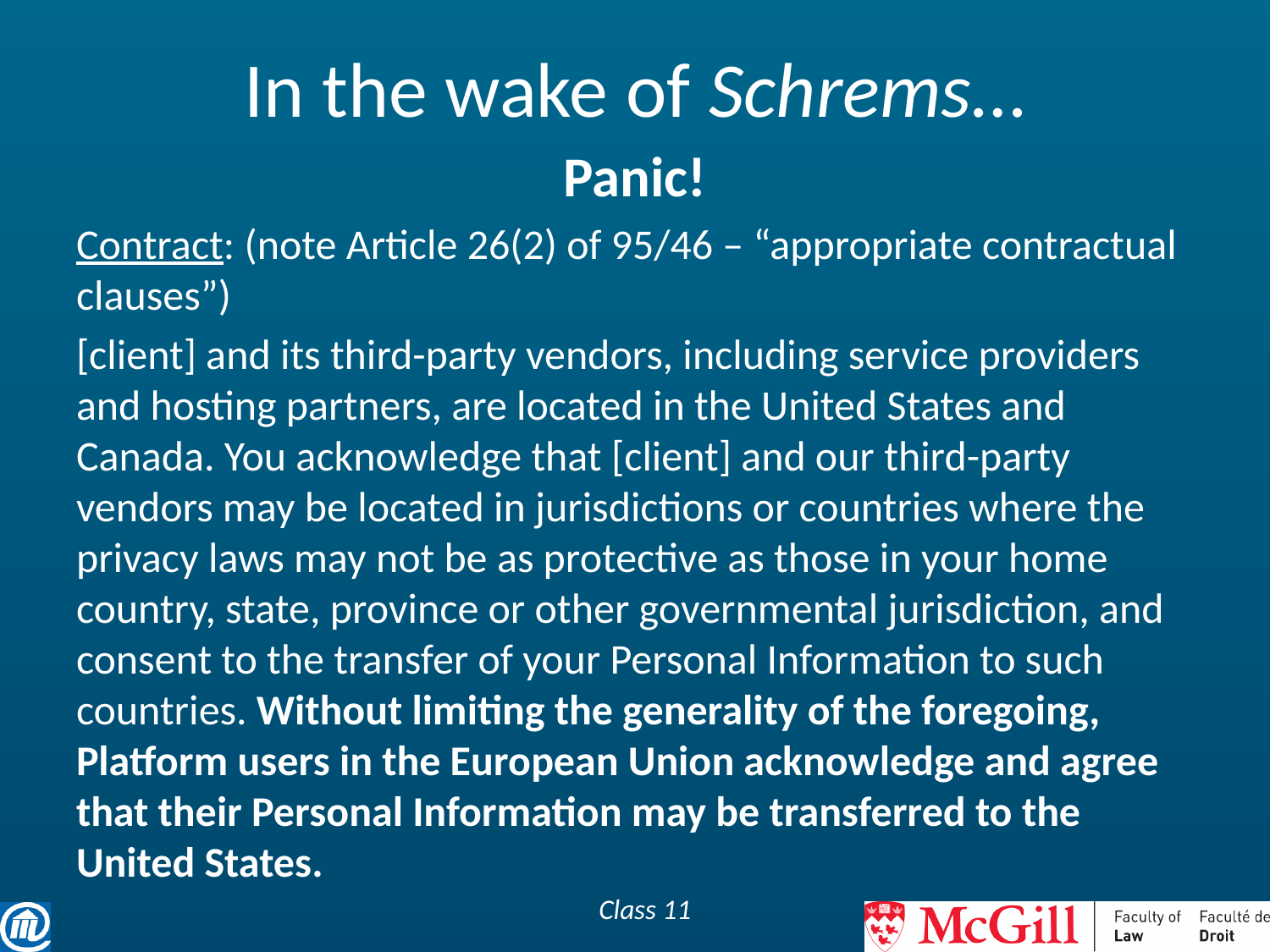

# In the wake of Schrems…
Panic!
Contract: (note Article 26(2) of 95/46 – “appropriate contractual clauses”)
[client] and its third-party vendors, including service providers and hosting partners, are located in the United States and Canada. You acknowledge that [client] and our third-party vendors may be located in jurisdictions or countries where the privacy laws may not be as protective as those in your home country, state, province or other governmental jurisdiction, and consent to the transfer of your Personal Information to such countries. Without limiting the generality of the foregoing, Platform users in the European Union acknowledge and agree that their Personal Information may be transferred to the United States.
Class 11